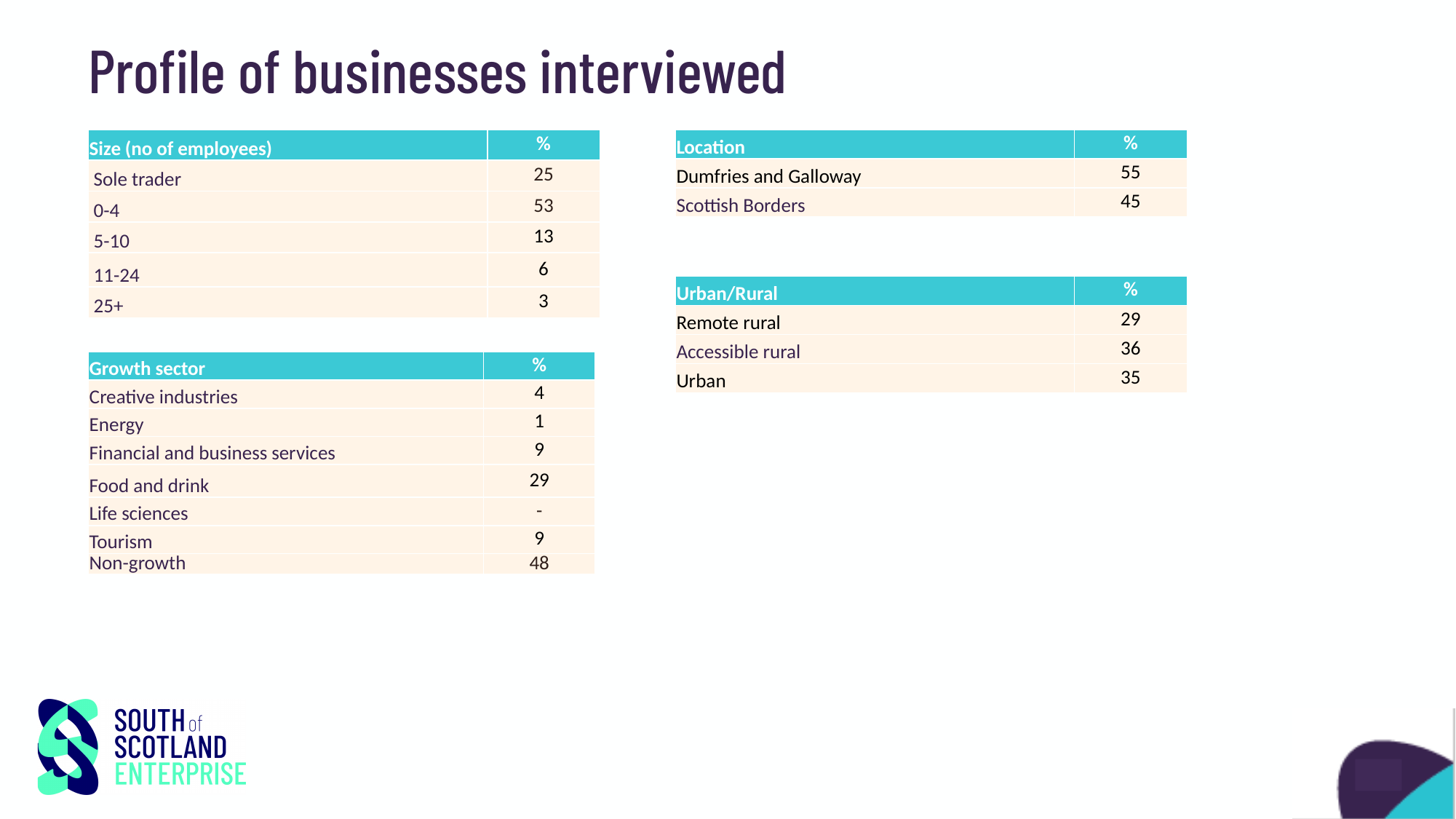

Profile of businesses interviewed
| Size (no of employees) | % |
| --- | --- |
| Sole trader | 25 |
| 0-4 | 53 |
| 5-10 | 13 |
| 11-24 | 6 |
| 25+ | 3 |
| Location | % |
| --- | --- |
| Dumfries and Galloway | 55 |
| Scottish Borders | 45 |
| Urban/Rural | % |
| --- | --- |
| Remote rural | 29 |
| Accessible rural | 36 |
| Urban | 35 |
| Growth sector | % |
| --- | --- |
| Creative industries | 4 |
| Energy | 1 |
| Financial and business services | 9 |
| Food and drink | 29 |
| Life sciences | - |
| Tourism | 9 |
| Non-growth | 48 |